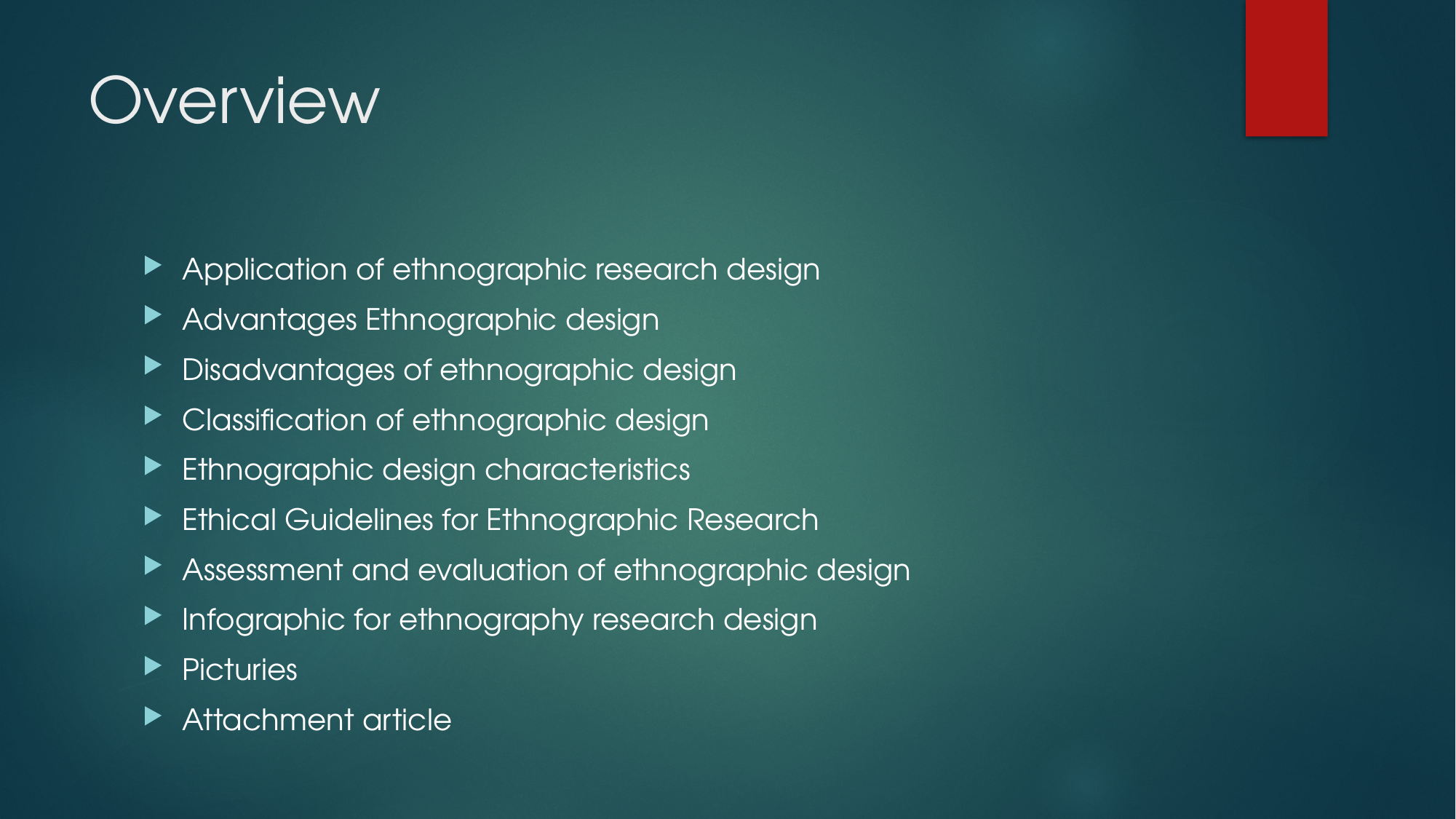

# Overview
Application of ethnographic research design
Advantages Ethnographic design
Disadvantages of ethnographic design
Classification of ethnographic design
Ethnographic design characteristics
Ethical Guidelines for Ethnographic Research
Assessment and evaluation of ethnographic design
Infographic for ethnography research design
Picturies
Attachment article